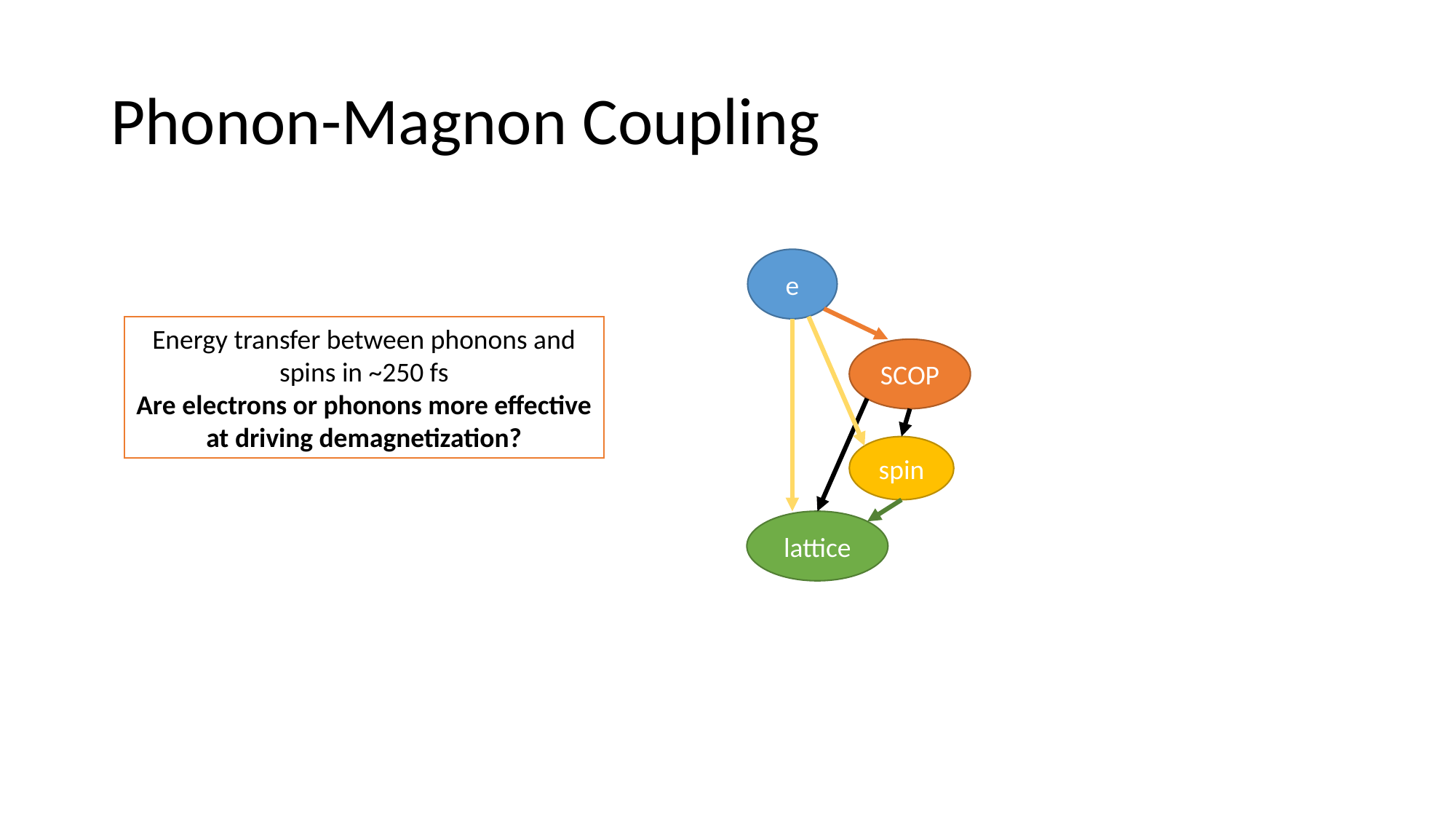

# Phonon-Magnon Coupling
e
Energy transfer between phonons and spins in ~250 fs
Are electrons or phonons more effective at driving demagnetization?
SCOP
spin
lattice